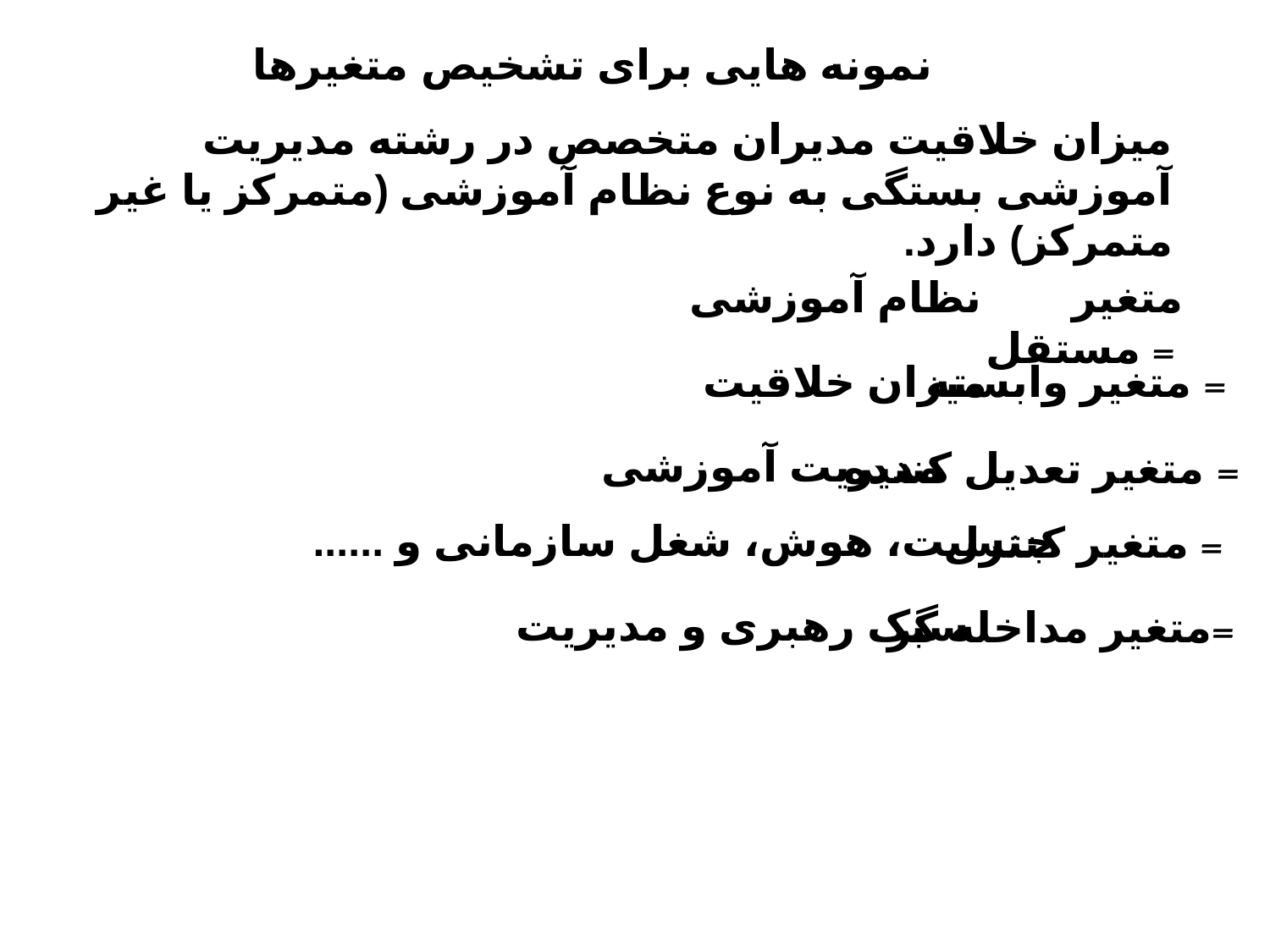

نمونه هایی برای تشخیص متغیرها
میزان خلاقیت مدیران متخصص در رشته مدیریت آموزشی بستگی به نوع نظام آموزشی (متمرکز یا غیر متمرکز) دارد.
نظام آموزشی
متغیر مستقل =
میزان خلاقیت
متغیر وابسته =
مدیریت آموزشی
متغیر تعدیل کننده =
جنسیت، هوش، شغل سازمانی و ......
متغیر کنترل =
سبک رهبری و مدیریت
متغیر مداخله گر=